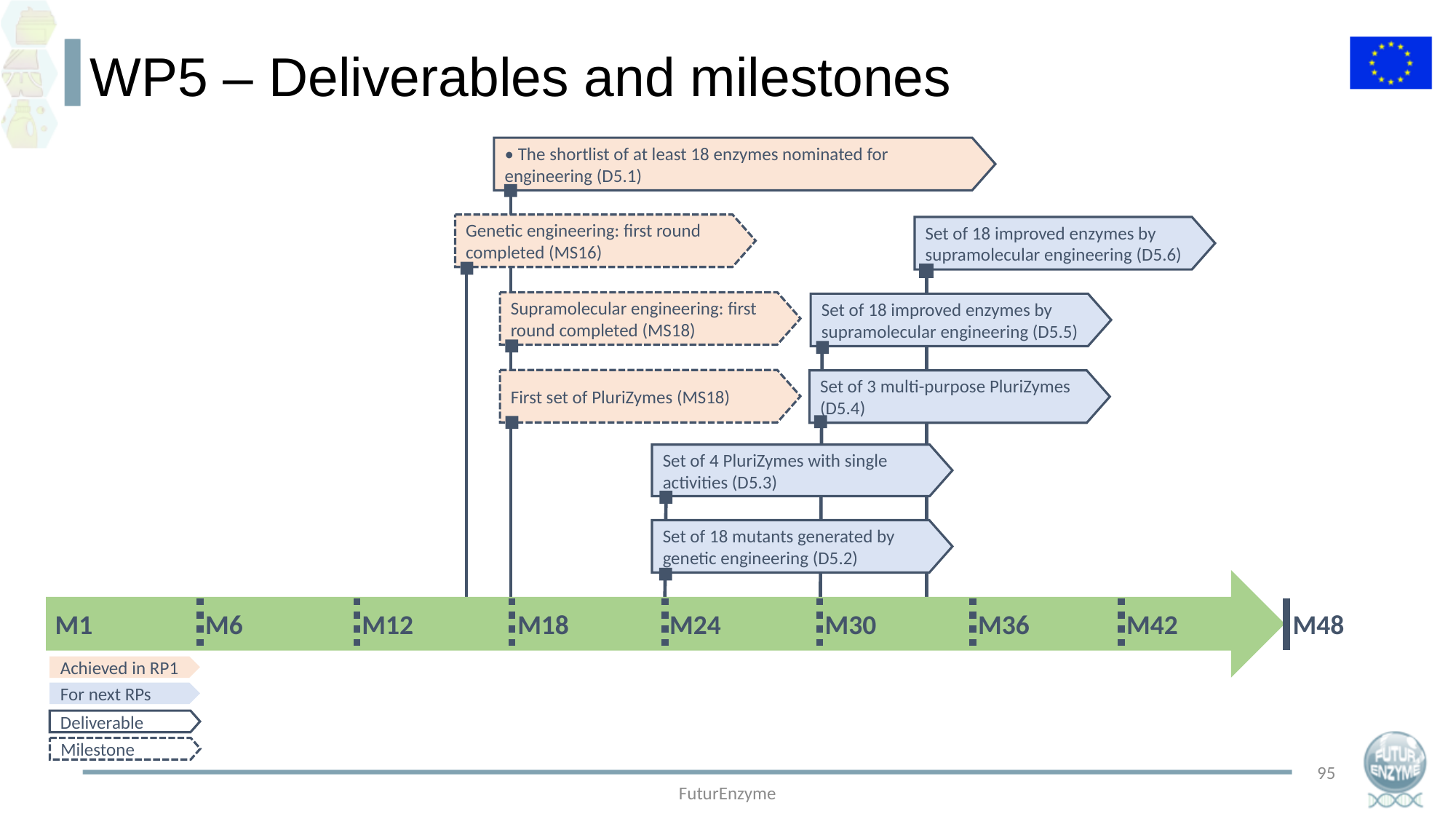

WP5 – Deliverables and milestones
• The shortlist of at least 18 enzymes nominated for engineering (D5.1)

Genetic engineering: first round completed (MS16)

Set of 18 improved enzymes by supramolecular engineering (D5.6)

Supramolecular engineering: first round completed (MS18)

Set of 18 improved enzymes by supramolecular engineering (D5.5)

First set of PluriZymes (MS18)

Set of 3 multi-purpose PluriZymes (D5.4)

Set of 4 PluriZymes with single activities (D5.3)

Set of 18 mutants generated by genetic engineering (D5.2)

M1
M6
M12
M18
M24
M30
M36
M42
M48
Achieved in RP1
For next RPs
Deliverable
Milestone
95
FuturEnzyme